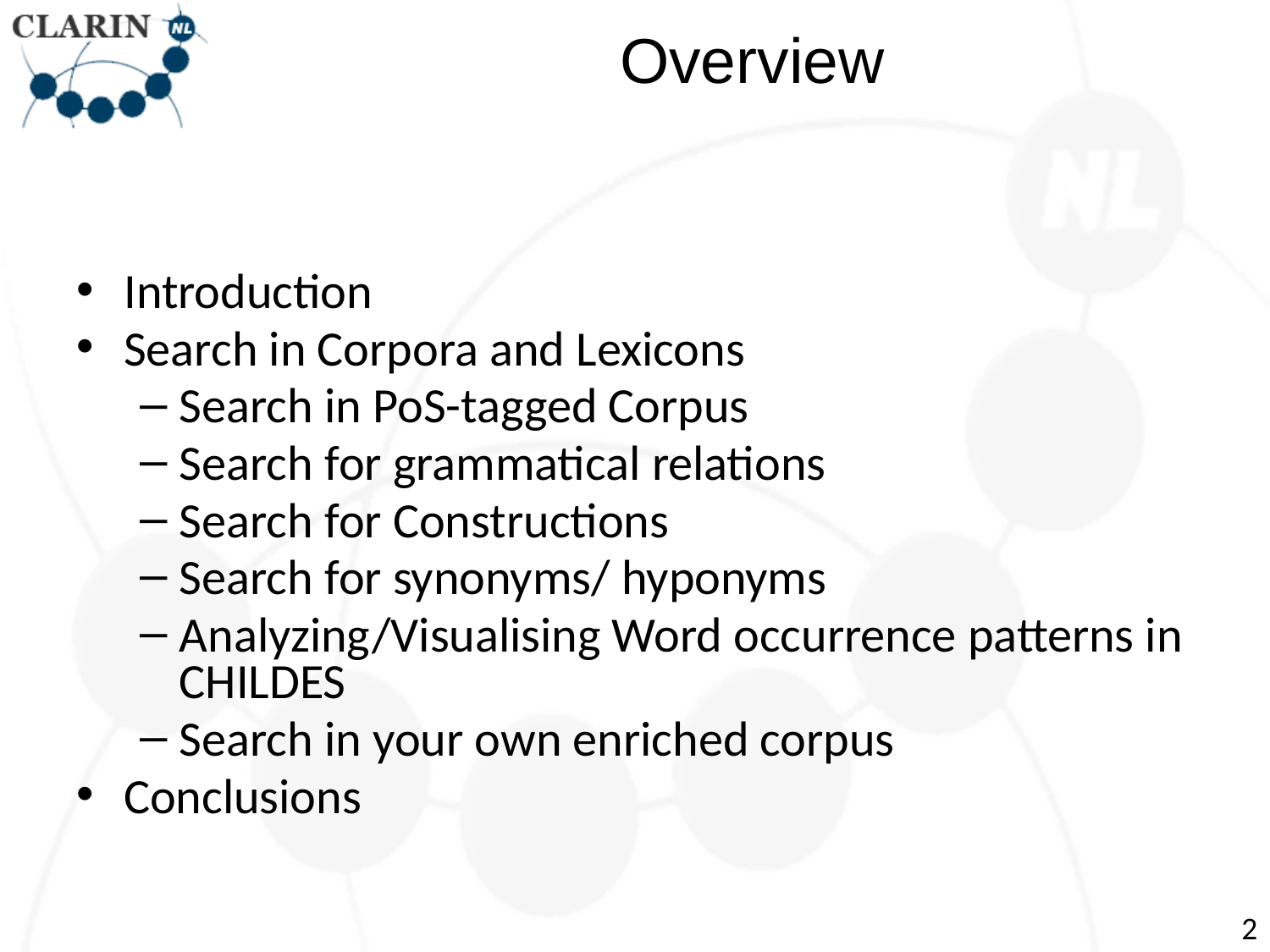

# Overview
Introduction
Search in Corpora and Lexicons
Search in PoS-tagged Corpus
Search for grammatical relations
Search for Constructions
Search for synonyms/ hyponyms
Analyzing/Visualising Word occurrence patterns in CHILDES
Search in your own enriched corpus
Conclusions

2